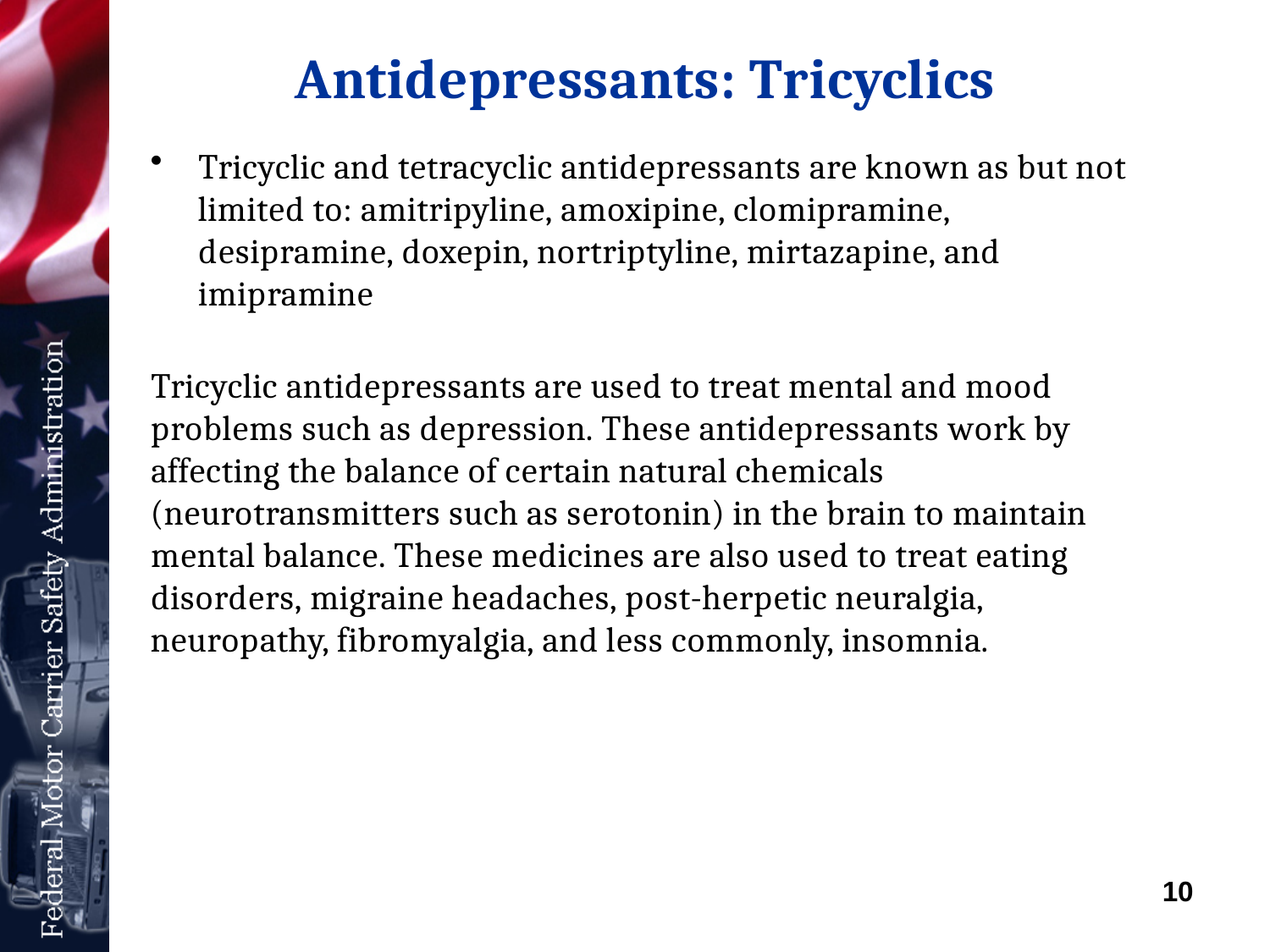

# Antidepressants: Tricyclics
Tricyclic and tetracyclic antidepressants are known as but not limited to: amitripyline, amoxipine, clomipramine, desipramine, doxepin, nortriptyline, mirtazapine, and imipramine

Tricyclic antidepressants are used to treat mental and mood problems such as depression. These antidepressants work by affecting the balance of certain natural chemicals (neurotransmitters such as serotonin) in the brain to maintain mental balance. These medicines are also used to treat eating disorders, migraine headaches, post-herpetic neuralgia, neuropathy, fibromyalgia, and less commonly, insomnia.
10